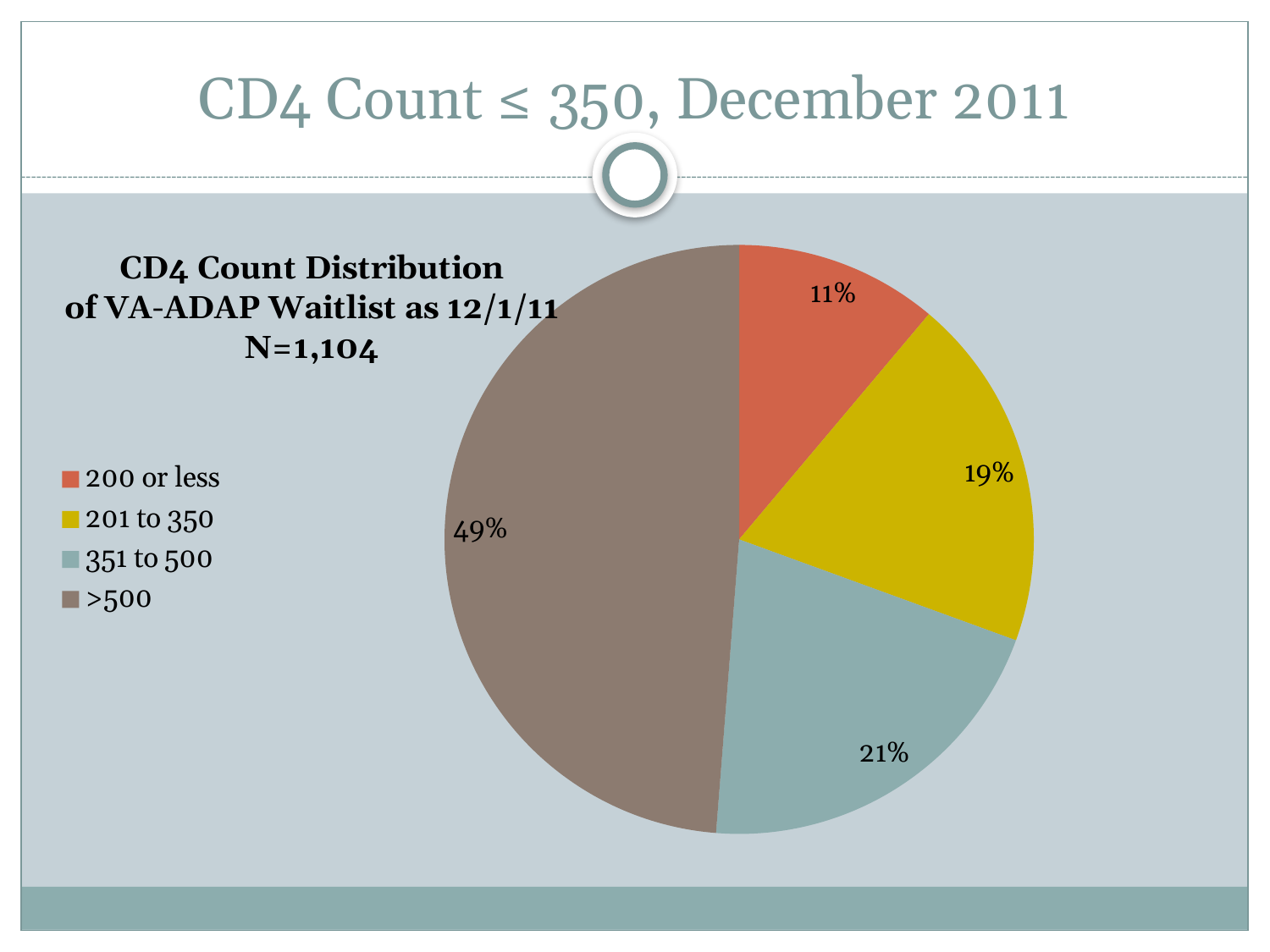

# CD4 Count ≤ 350, December 2011

### Chart:

| Category |  |  |
|---|---|---|
| 200 or less | 98.0 | 0.08876811594202931 |
| 201 to 350 | 171.0 | 0.15489130434782658 |
| 351 to 500 | 182.0 | 0.16485507246376818 |
| >500 | 429.0 | 0.3885869565217393 |